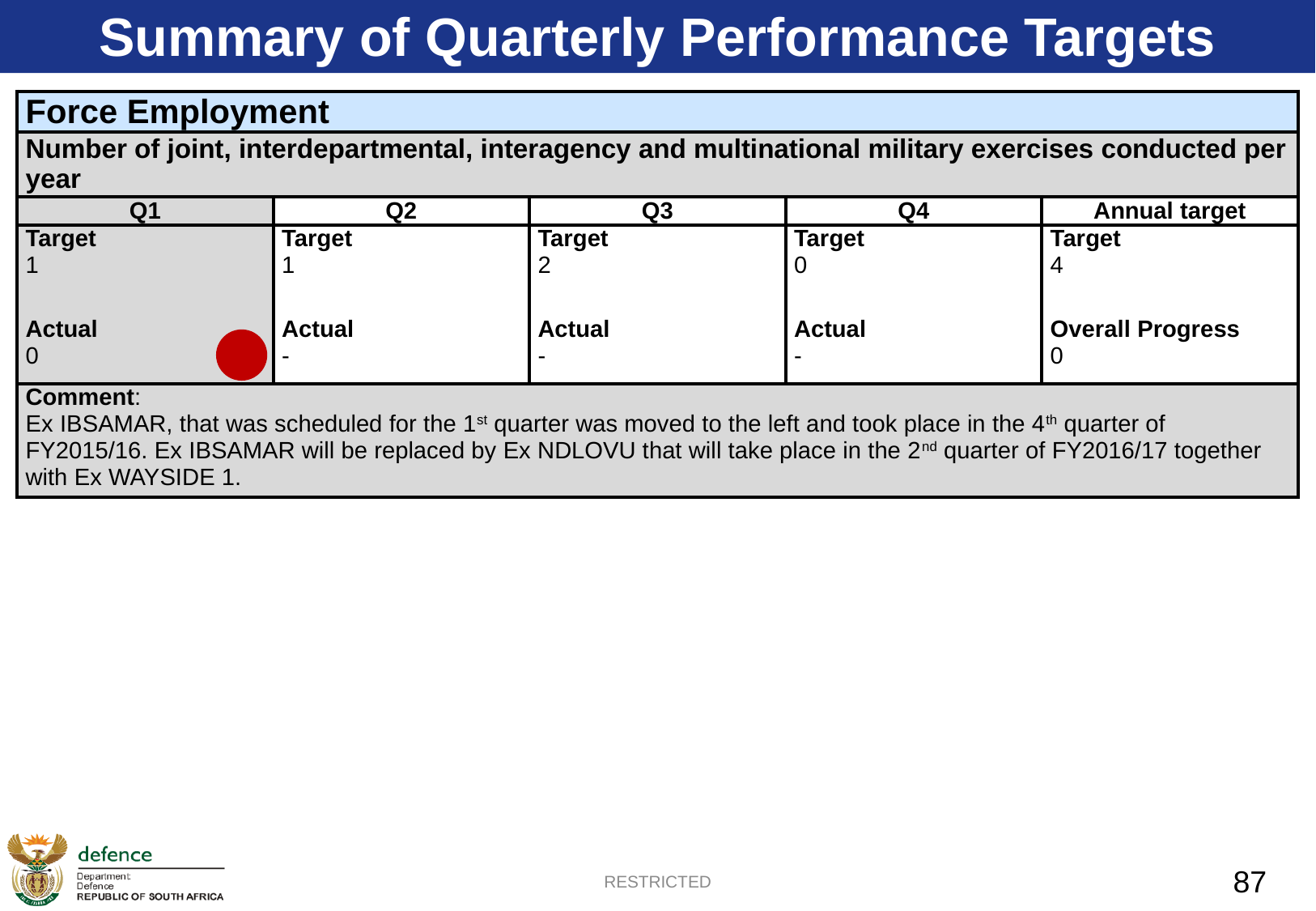

Summary of Quarterly Performance Targets
| Force Employment |  |  |  |  |
| --- | --- | --- | --- | --- |
| Number of joint, interdepartmental, interagency and multinational military exercises conducted per year |  |  |  |  |
| Q1 | Q2 | Q3 | Q4 | Annual target |
| Target 1 | Target 1 | Target 2 | Target 0 | Target 4 |
| Actual 0 | Actual - | Actual - | Actual - | Overall Progress 0 |
| Comment: Ex IBSAMAR, that was scheduled for the 1st quarter was moved to the left and took place in the 4th quarter of FY2015/16. Ex IBSAMAR will be replaced by Ex NDLOVU that will take place in the 2nd quarter of FY2016/17 together with Ex WAYSIDE 1. |  |  |  |  |

87